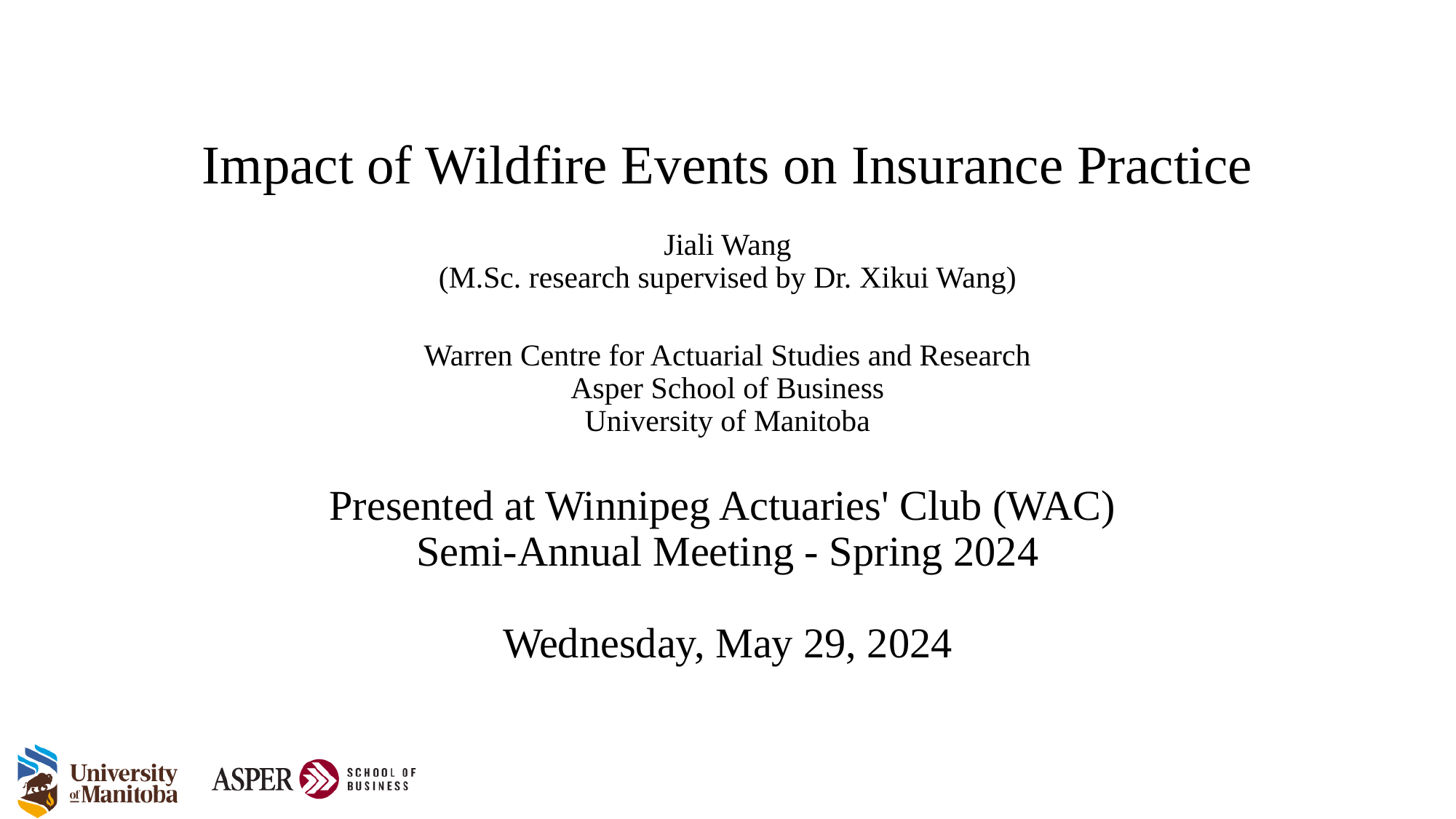

# Impact of Wildfire Events on Insurance Practice Jiali Wang (M.Sc. research supervised by Dr. Xikui Wang) Warren Centre for Actuarial Studies and Research Asper School of Business University of Manitoba Presented at Winnipeg Actuaries' Club (WAC) Semi-Annual Meeting - Spring 2024 Wednesday, May 29, 2024